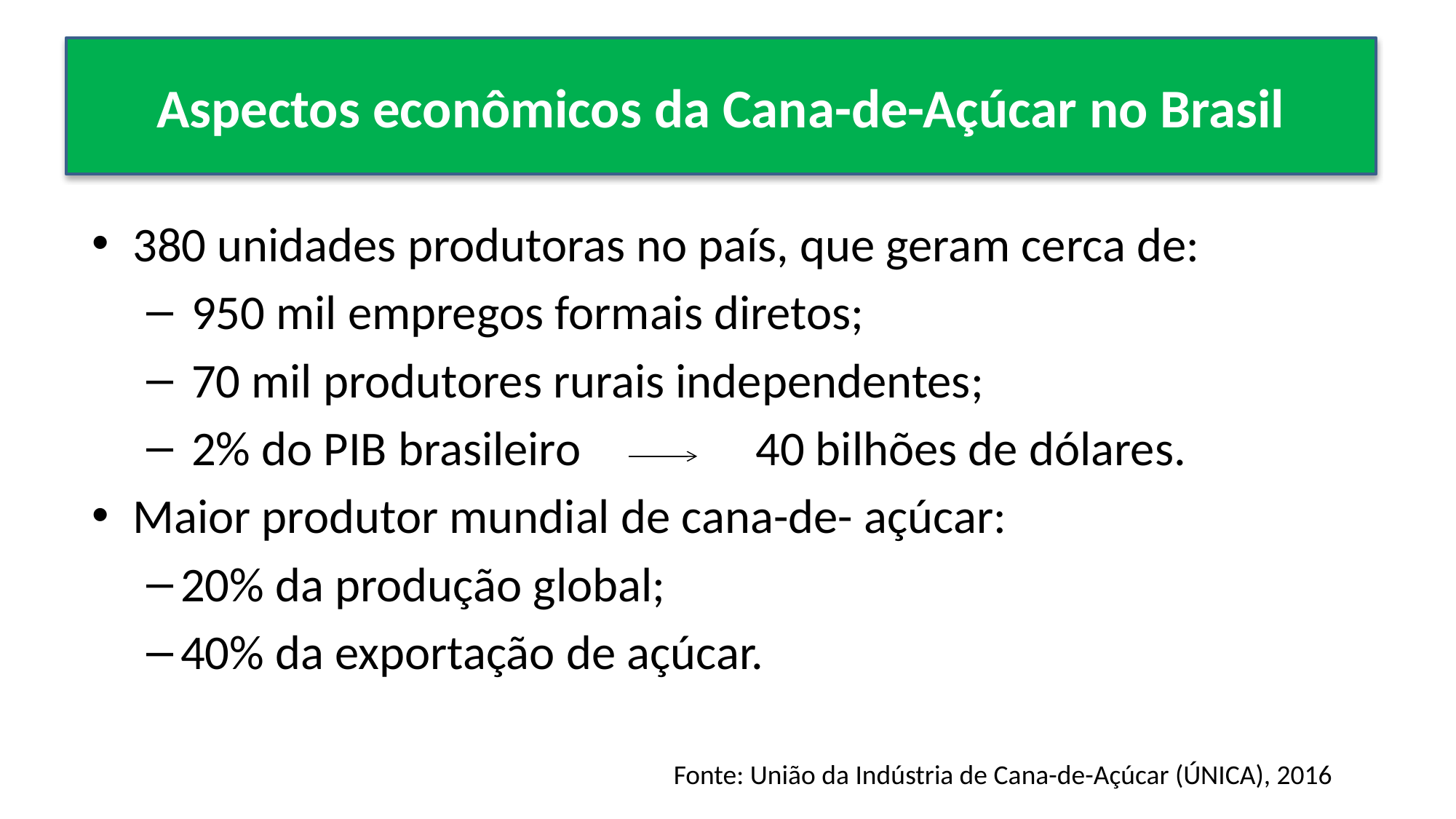

Aspectos econômicos da Cana-de-Açúcar no Brasil
380 unidades produtoras no país, que geram cerca de:
 950 mil empregos formais diretos;
 70 mil produtores rurais independentes;
 2% do PIB brasileiro                40 bilhões de dólares.
Maior produtor mundial de cana-de- açúcar:
20% da produção global;
40% da exportação de açúcar.

Fonte: União da Indústria de Cana-de-Açúcar (ÚNICA), 2016